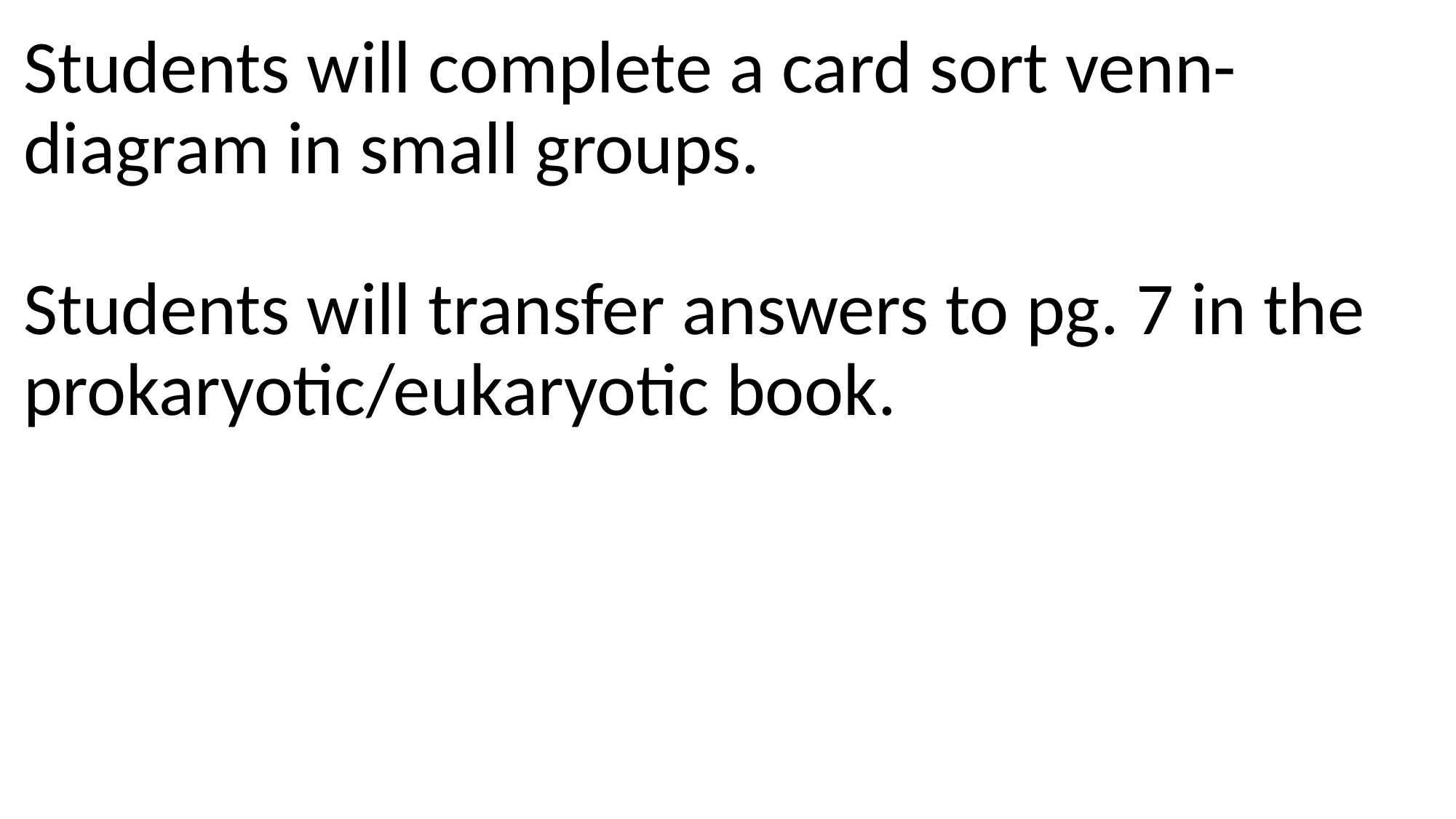

# Students will complete a card sort venn-diagram in small groups. Students will transfer answers to pg. 7 in the prokaryotic/eukaryotic book.